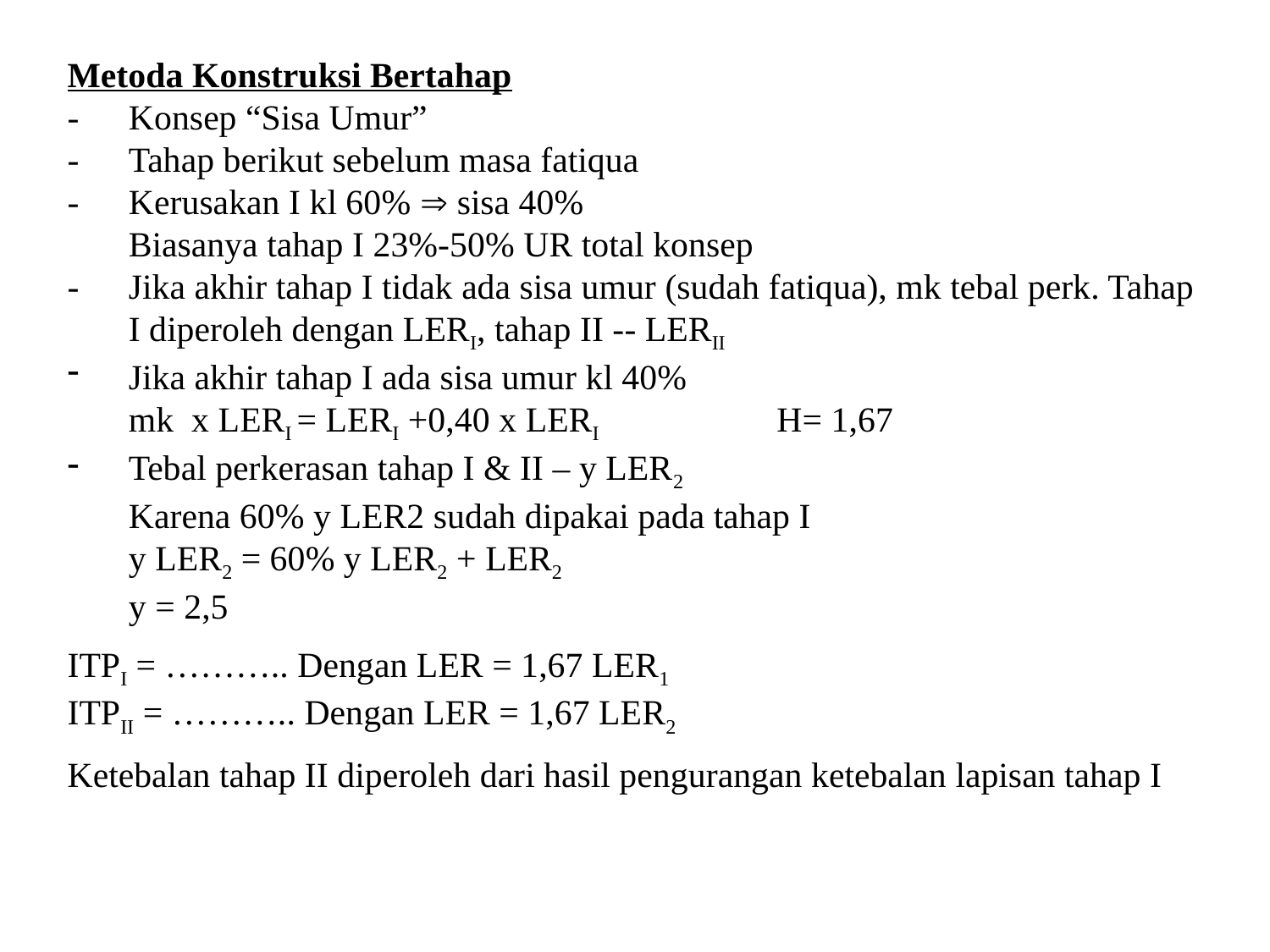

Metoda Konstruksi Bertahap
- 	Konsep “Sisa Umur”
- 	Tahap berikut sebelum masa fatiqua
-	Kerusakan I kl 60% ⇒ sisa 40%
    	Biasanya tahap I 23%-50% UR total konsep
- 	Jika akhir tahap I tidak ada sisa umur (sudah fatiqua), mk tebal perk. Tahap I diperoleh dengan LERI, tahap II -- LERII
Jika akhir tahap I ada sisa umur kl 40%
	mk  x LERI = LERI +0,40 x LERI                                   H= 1,67
Tebal perkerasan tahap I & II – y LER2
	Karena 60% y LER2 sudah dipakai pada tahap I
	y LER2 = 60% y LER2 + LER2
	y = 2,5

ITPI = ……….. Dengan LER = 1,67 LER1
ITPII = ……….. Dengan LER = 1,67 LER2
Ketebalan tahap II diperoleh dari hasil pengurangan ketebalan lapisan tahap I